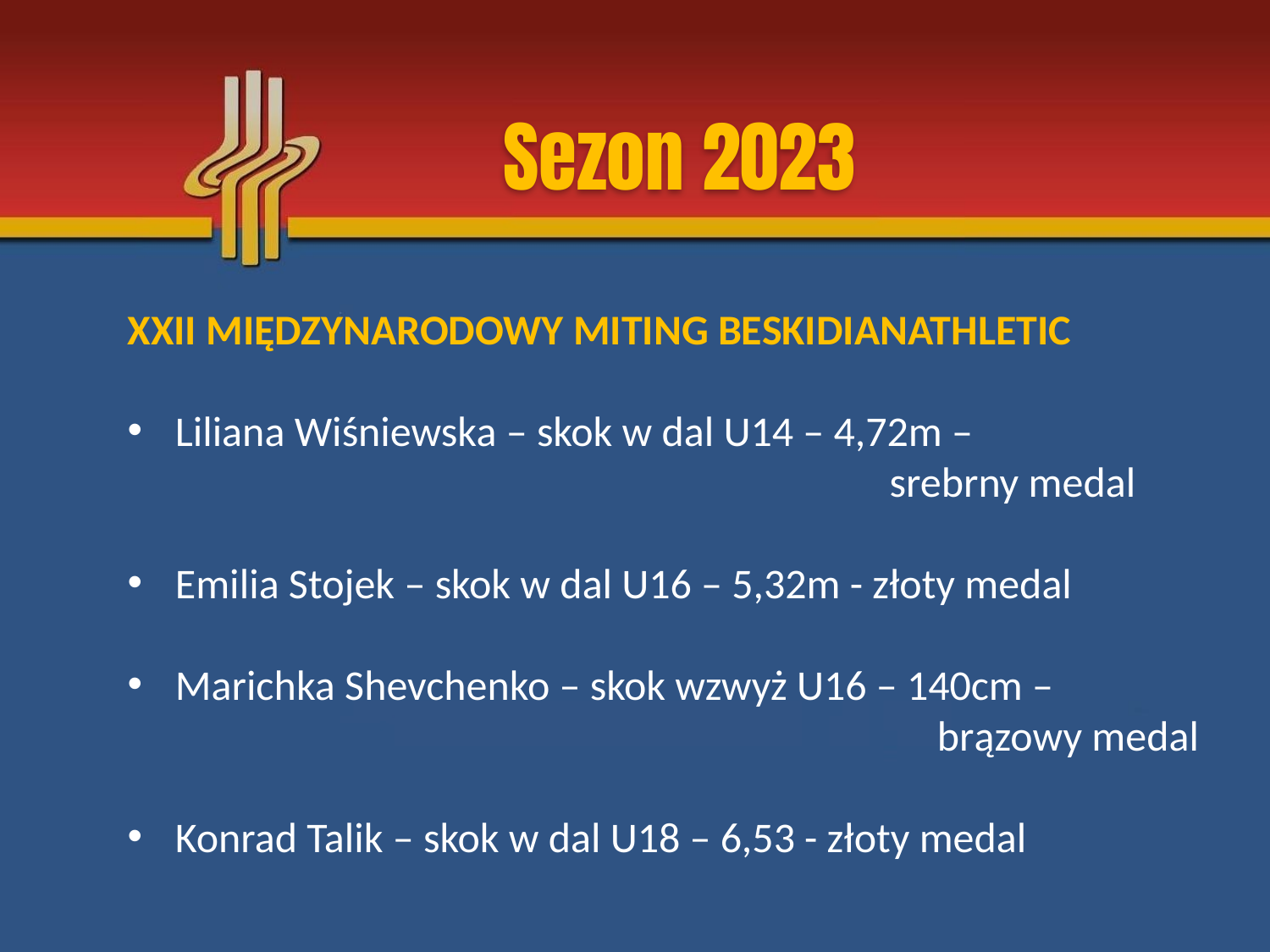

Sezon 2023
XXII MIĘDZYNARODOWY MITING BESKIDIANATHLETIC
Liliana Wiśniewska – skok w dal U14 – 4,72m –
		srebrny medal

Emilia Stojek – skok w dal U16 – 5,32m - złoty medal

Marichka Shevchenko – skok wzwyż U16 – 140cm –
						brązowy medal

Konrad Talik – skok w dal U18 – 6,53 - złoty medal